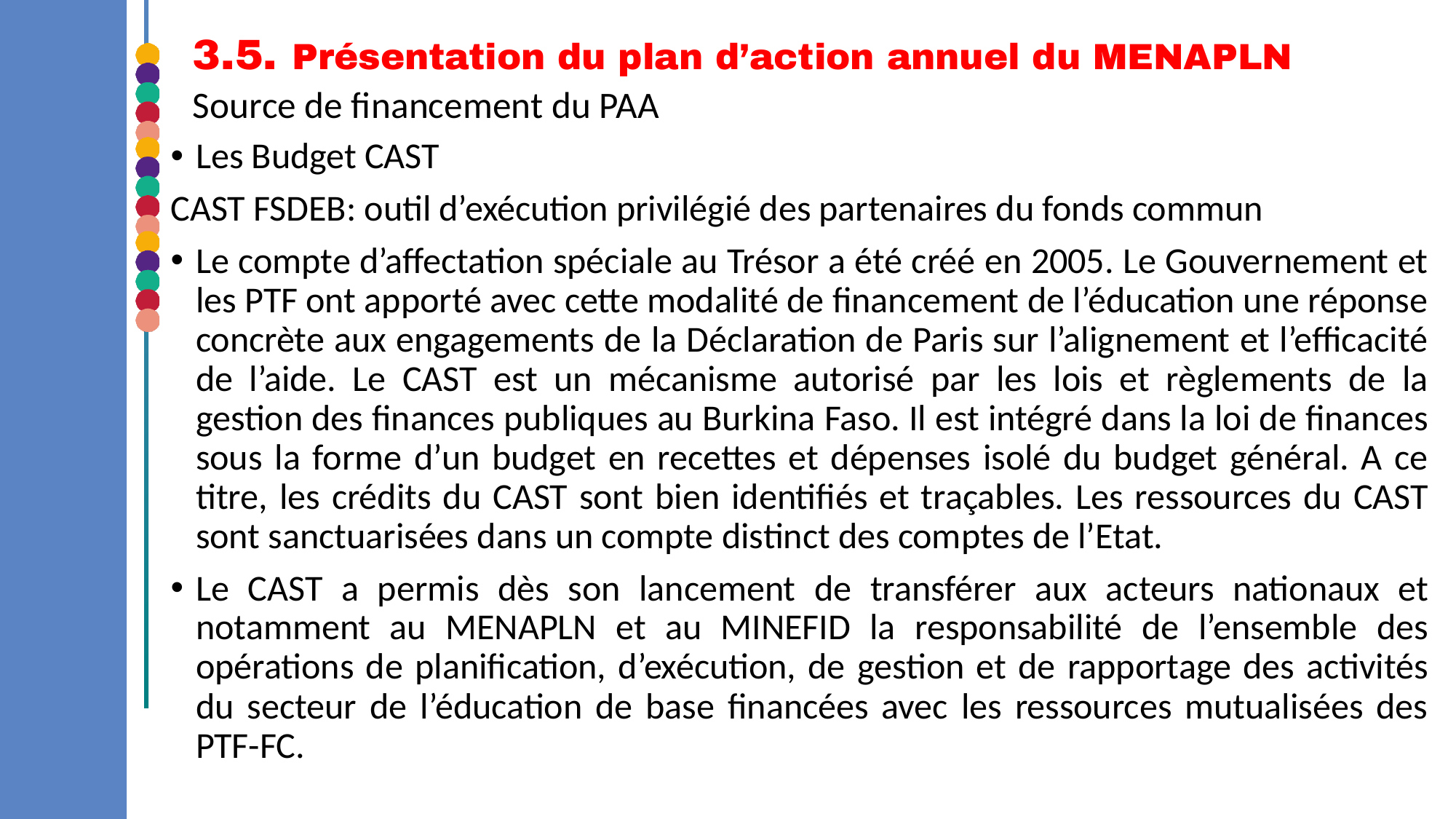

3.5. Présentation du plan d’action annuel du MENAPLN
# Source de financement du PAA
Les Budget CAST
CAST FSDEB: outil d’exécution privilégié des partenaires du fonds commun
Le compte d’affectation spéciale au Trésor a été créé en 2005. Le Gouvernement et les PTF ont apporté avec cette modalité de financement de l’éducation une réponse concrète aux engagements de la Déclaration de Paris sur l’alignement et l’efficacité de l’aide. Le CAST est un mécanisme autorisé par les lois et règlements de la gestion des finances publiques au Burkina Faso. Il est intégré dans la loi de finances sous la forme d’un budget en recettes et dépenses isolé du budget général. A ce titre, les crédits du CAST sont bien identifiés et traçables. Les ressources du CAST sont sanctuarisées dans un compte distinct des comptes de l’Etat.
Le CAST a permis dès son lancement de transférer aux acteurs nationaux et notamment au MENAPLN et au MINEFID la responsabilité de l’ensemble des opérations de planification, d’exécution, de gestion et de rapportage des activités du secteur de l’éducation de base financées avec les ressources mutualisées des PTF-FC.